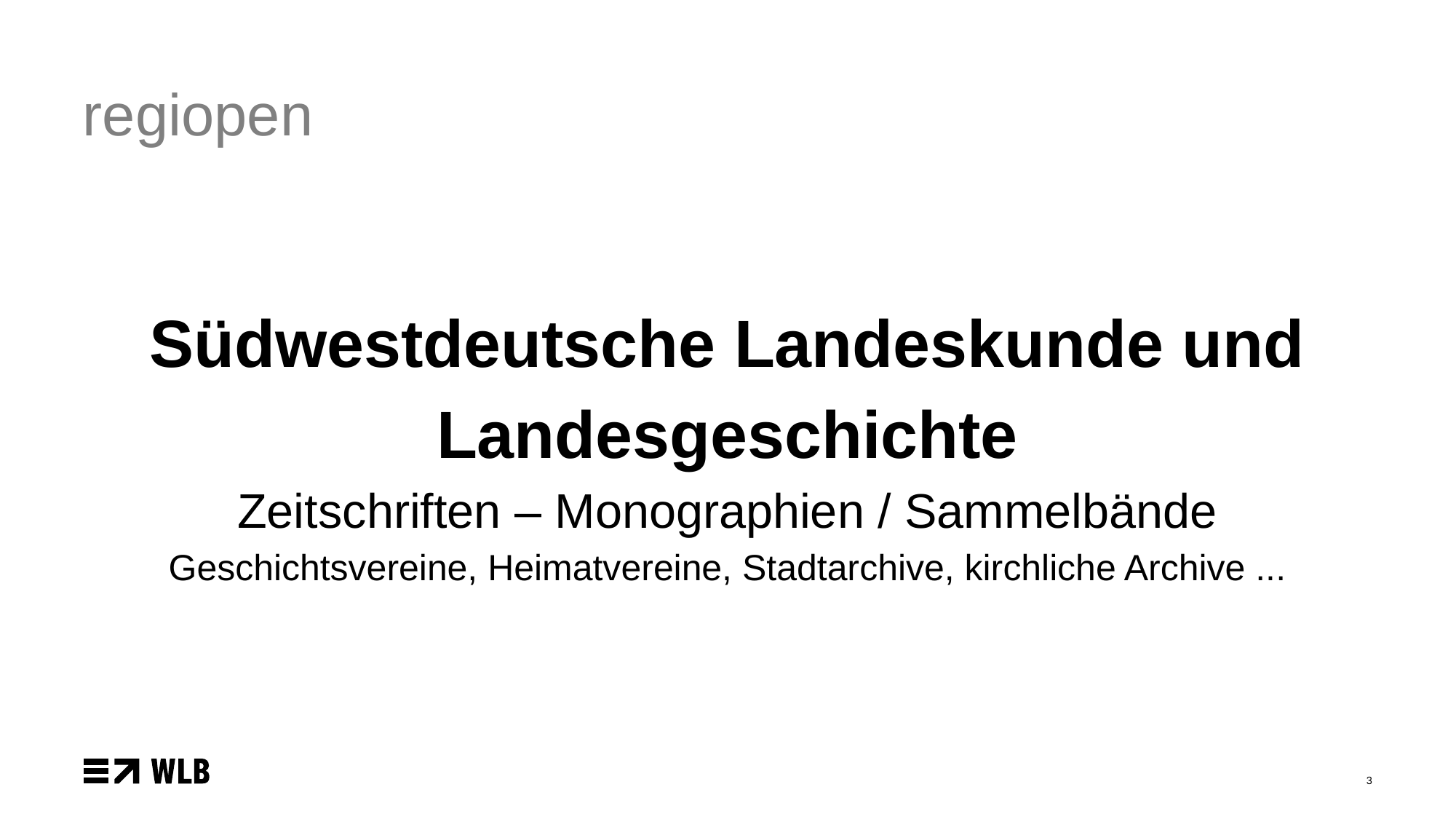

# regiopen
Südwestdeutsche Landeskunde und Landesgeschichte
Zeitschriften – Monographien / Sammelbände
Geschichtsvereine, Heimatvereine, Stadtarchive, kirchliche Archive ...

3